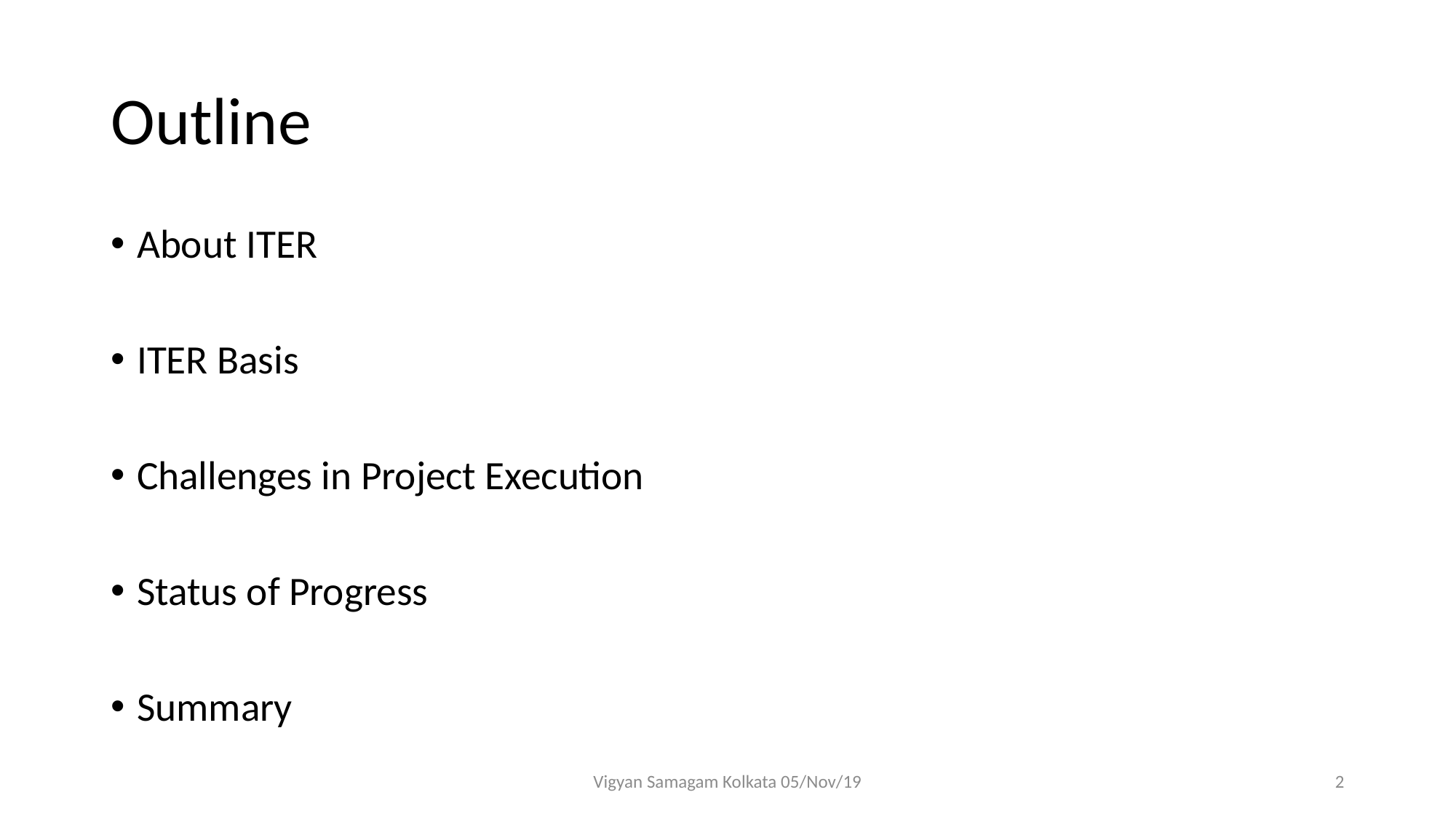

# Outline
About ITER

ITER Basis

Challenges in Project Execution

Status of Progress

Summary
Vigyan Samagam Kolkata 05/Nov/19
2